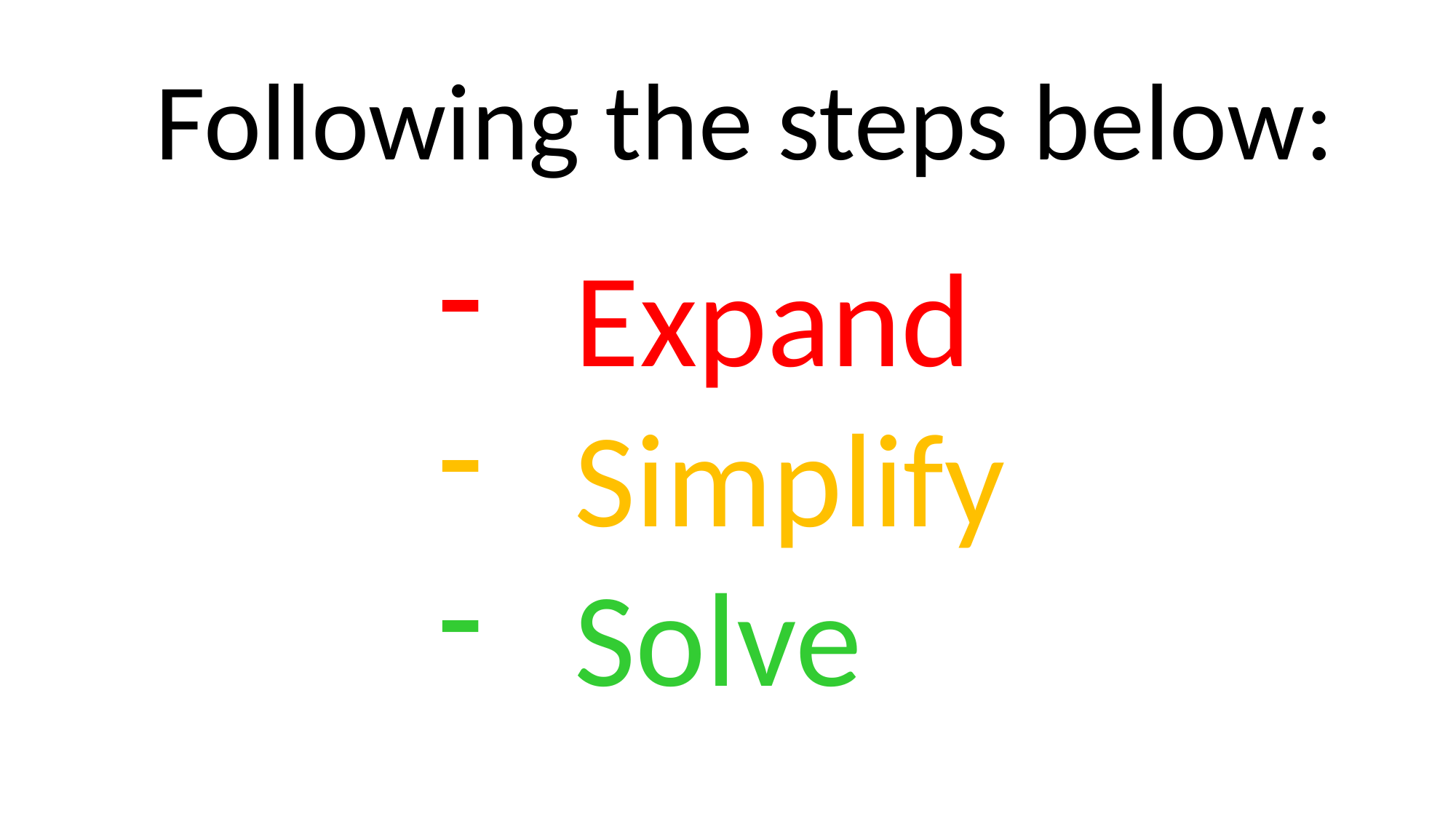

Following the steps below:
Expand
Simplify
Solve